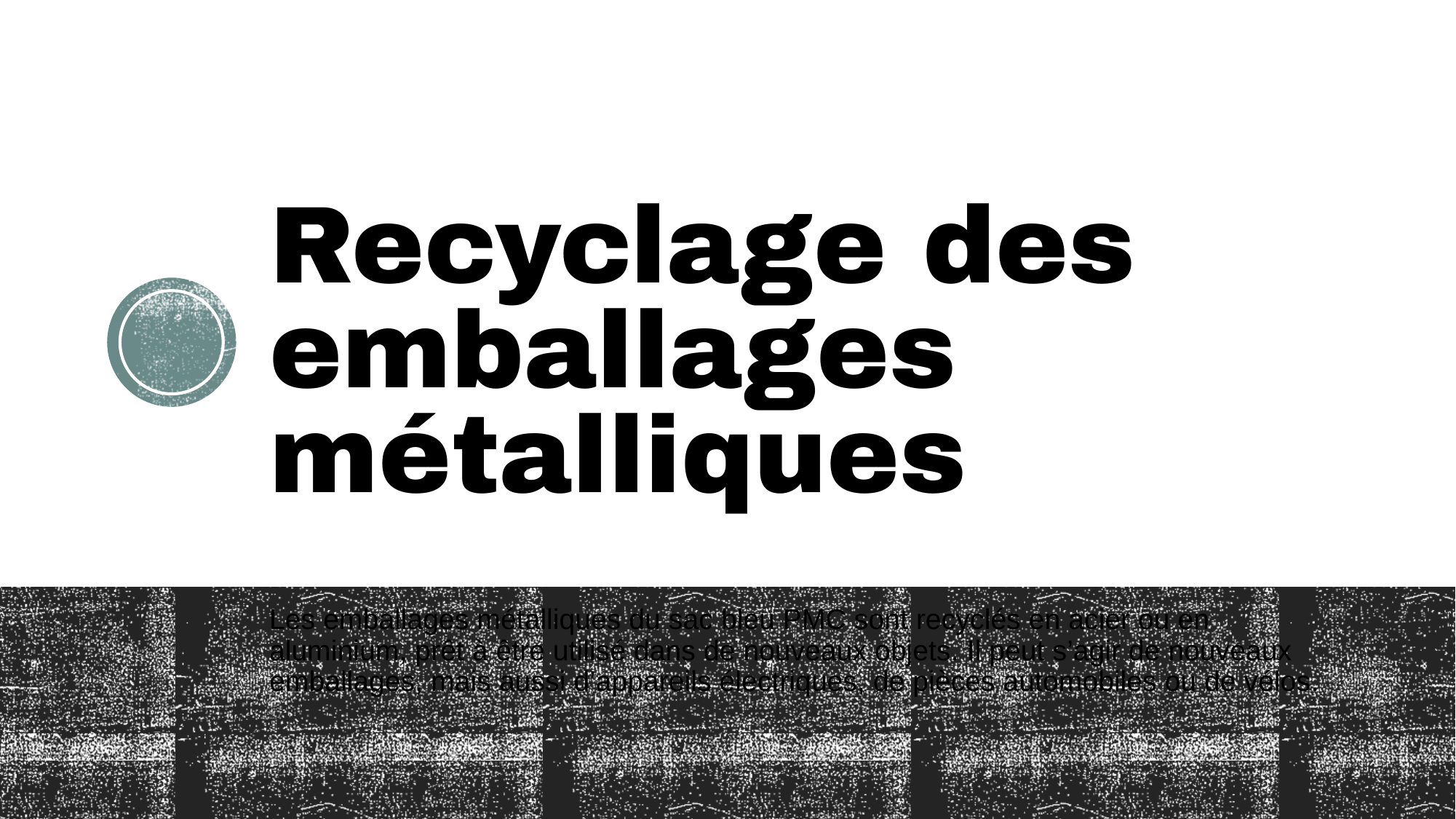

# Recyclage des emballages métalliques
Les emballages métalliques du sac bleu PMC sont recyclés en acier ou en aluminium, prêt à être utilisé dans de nouveaux objets. Il peut s’agir de nouveaux emballages, mais aussi d’appareils électriques, de pièces automobiles ou de vélos.